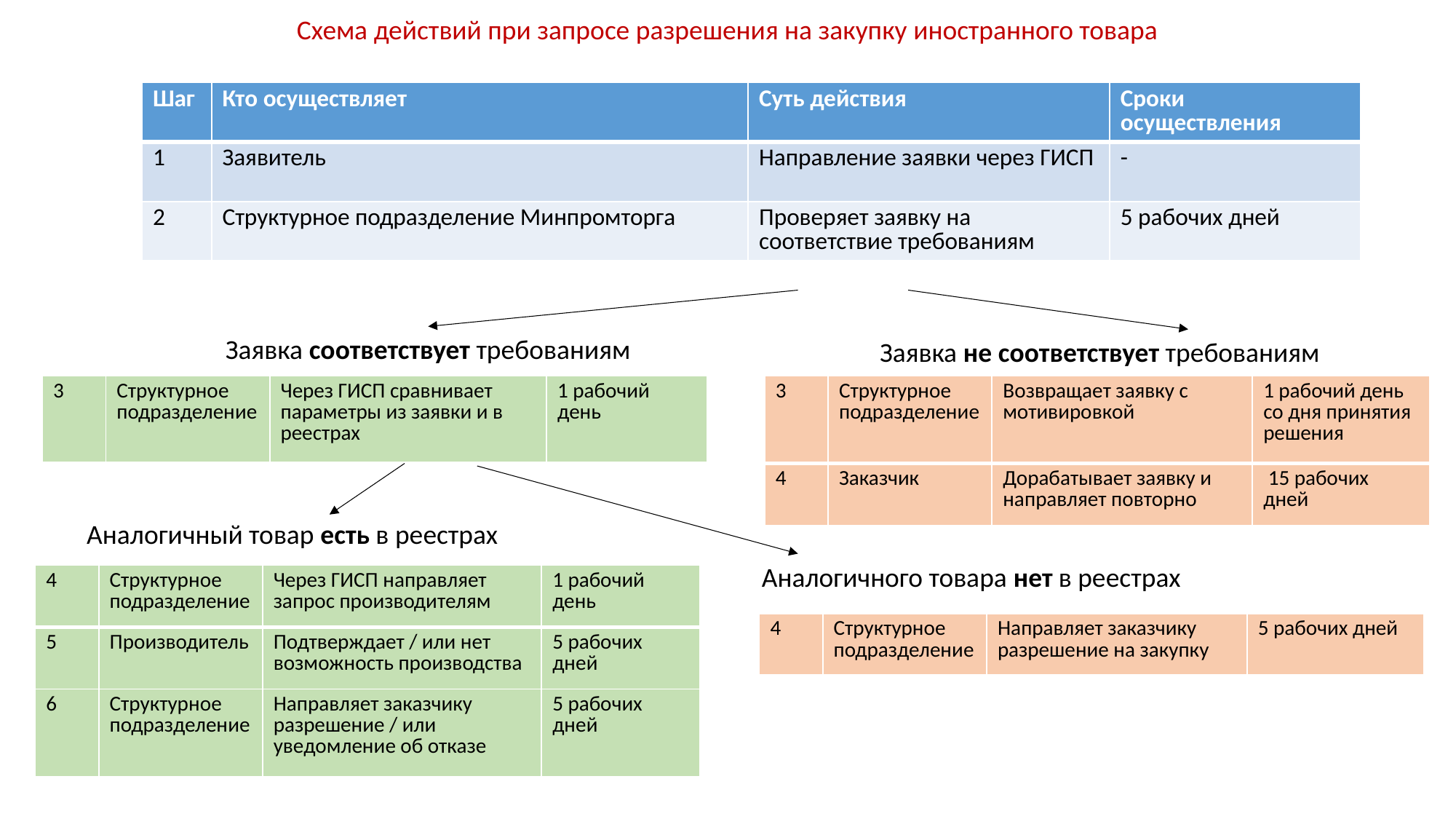

# Схема действий при запросе разрешения на закупку иностранного товара
| Шаг | Кто осуществляет | Суть действия | Сроки осуществления |
| --- | --- | --- | --- |
| 1 | Заявитель | Направление заявки через ГИСП | - |
| 2 | Структурное подразделение Минпромторга | Проверяет заявку на соответствие требованиям | 5 рабочих дней |
Заявка соответствует требованиям
Заявка не соответствует требованиям
| 3 | Структурное подразделение | Через ГИСП сравнивает параметры из заявки и в реестрах | 1 рабочий день |
| --- | --- | --- | --- |
| 3 | Структурное подразделение | Возвращает заявку с мотивировкой | 1 рабочий день со дня принятия решения |
| --- | --- | --- | --- |
| 4 | Заказчик | Дорабатывает заявку и направляет повторно | 15 рабочих дней |
Аналогичный товар есть в реестрах
Аналогичного товара нет в реестрах
| 4 | Структурное подразделение | Через ГИСП направляет запрос производителям | 1 рабочий день |
| --- | --- | --- | --- |
| 5 | Производитель | Подтверждает / или нет возможность производства | 5 рабочих дней |
| 6 | Структурное подразделение | Направляет заказчику разрешение / или уведомление об отказе | 5 рабочих дней |
| 4 | Структурное подразделение | Направляет заказчику разрешение на закупку | 5 рабочих дней |
| --- | --- | --- | --- |